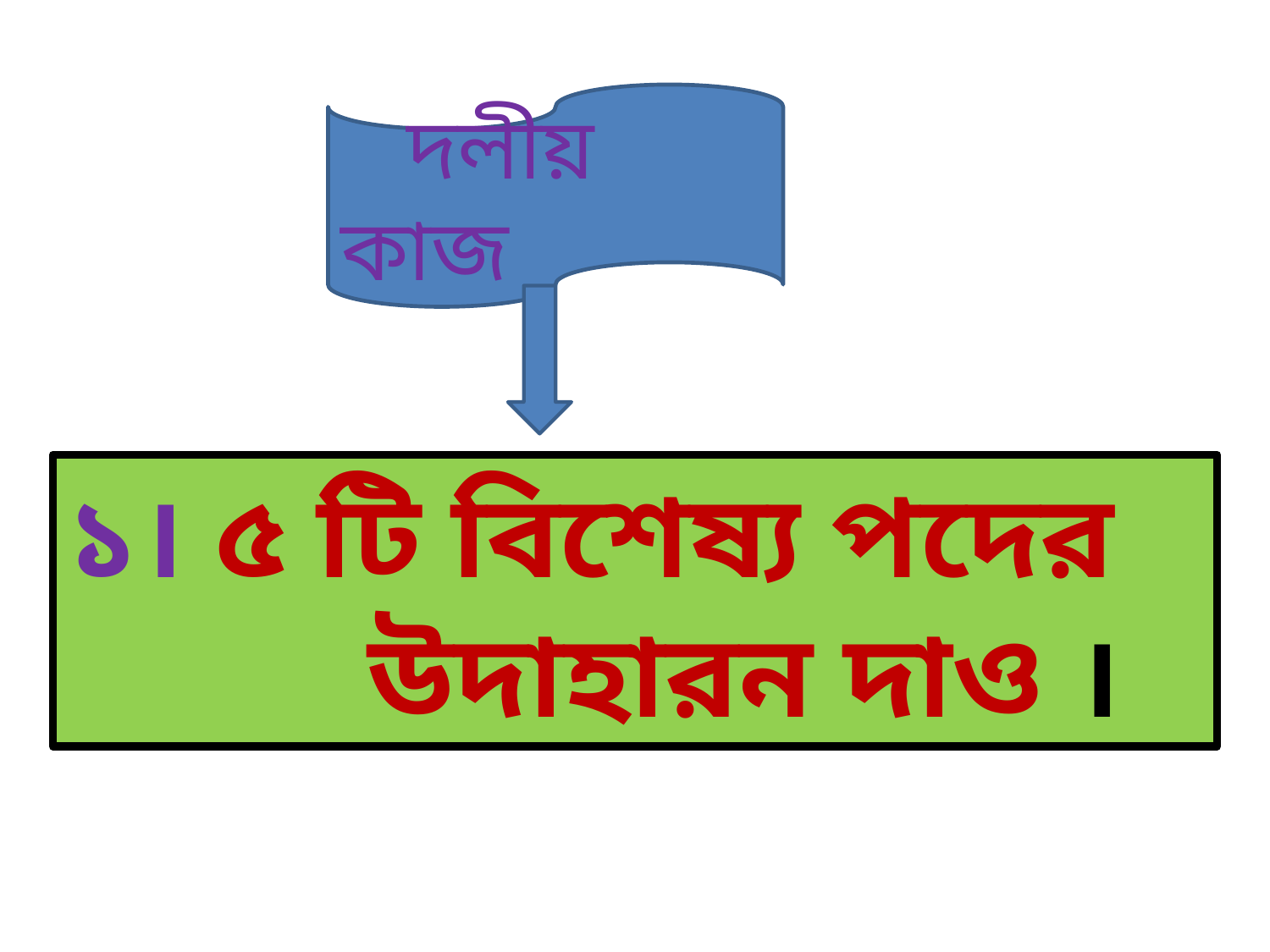

দলীয় কাজ

১। ৫ টি বিশেষ্য পদের
          উদাহারন দাও ।